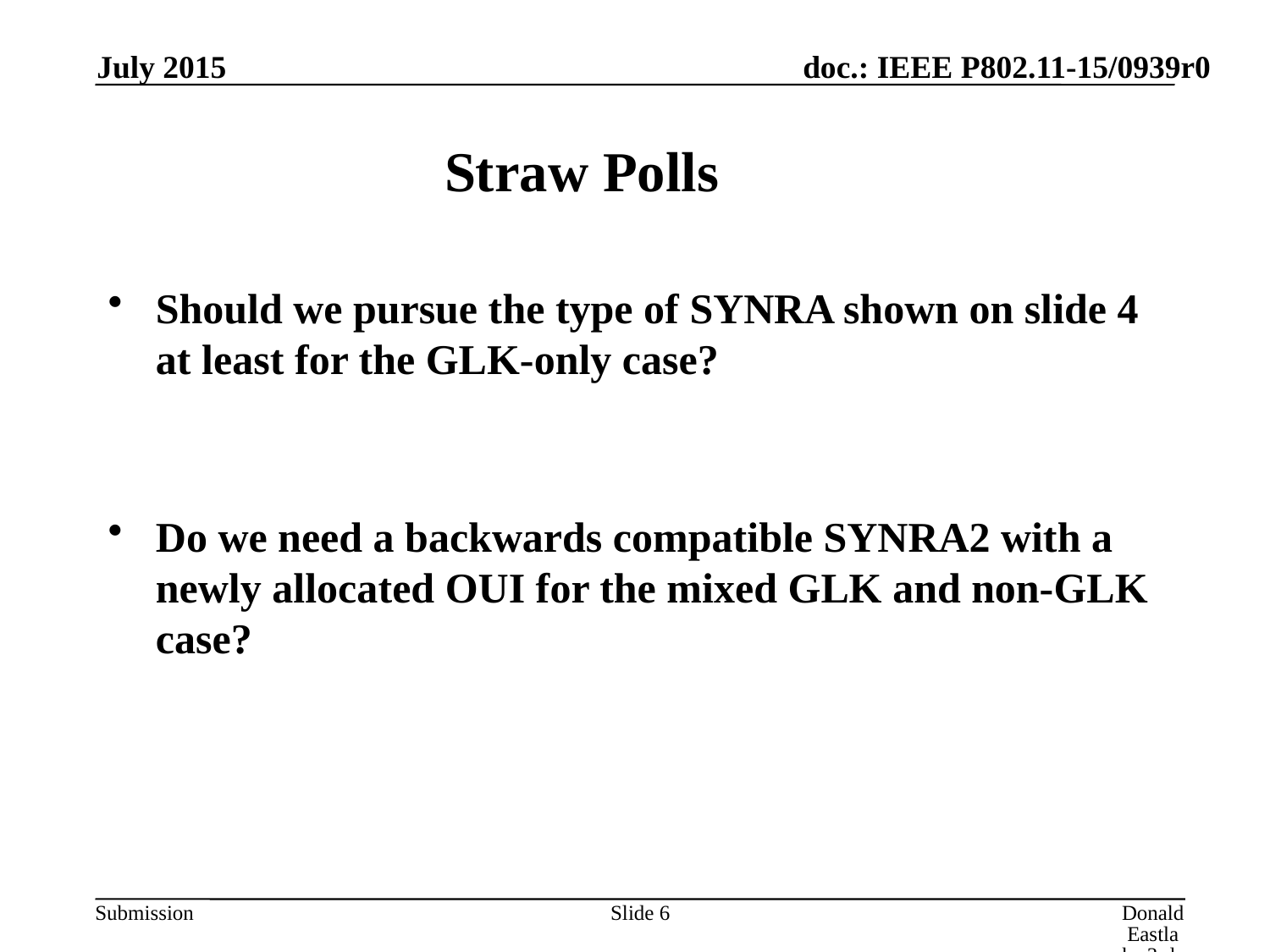

July 2015
# Straw Polls
Should we pursue the type of SYNRA shown on slide 4 at least for the GLK-only case?

Do we need a backwards compatible SYNRA2 with a newly allocated OUI for the mixed GLK and non-GLK case?
Slide 6
Donald Eastlake 3rd, Huawei Technologies